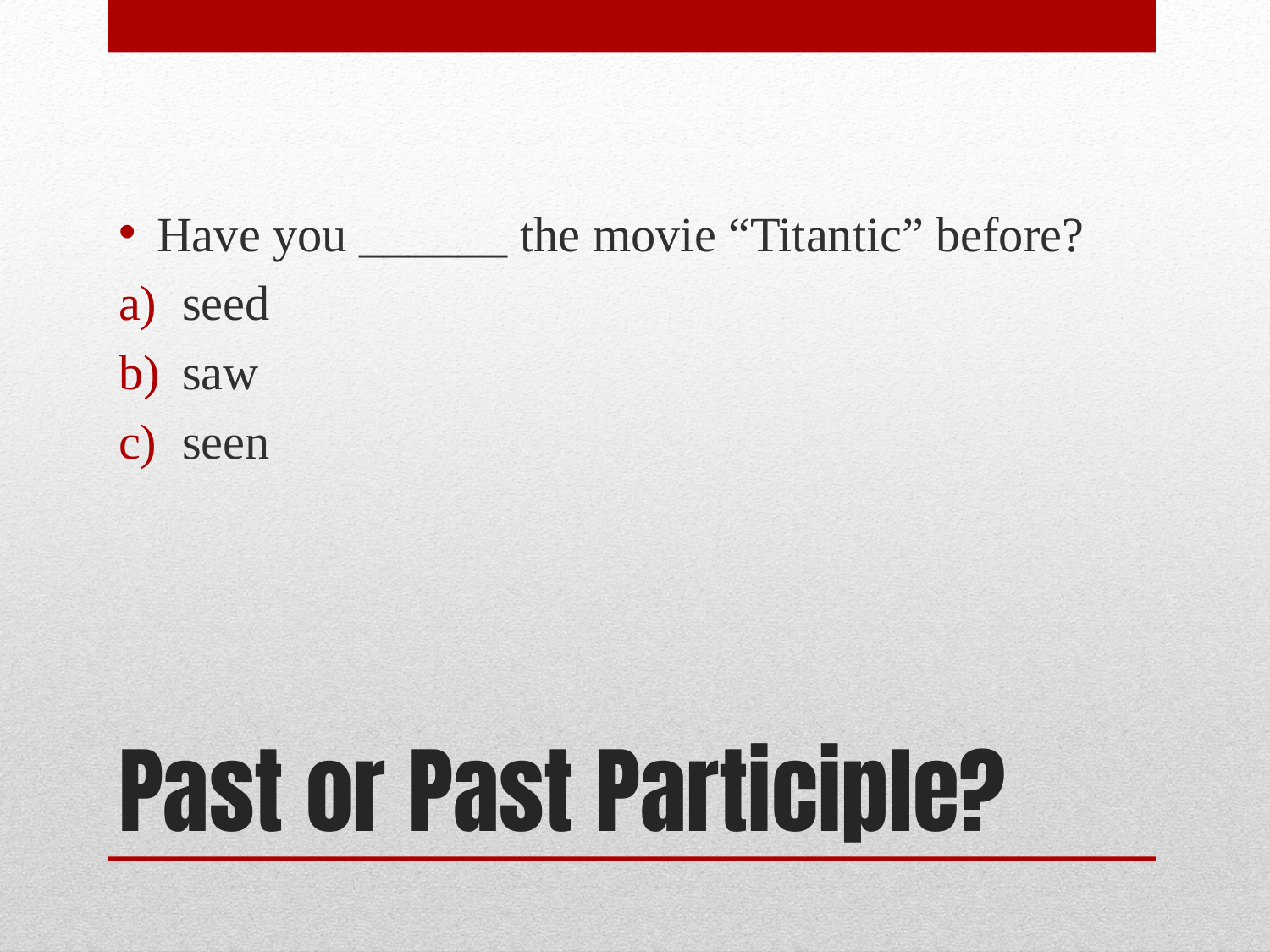

Have you ______ the movie “Titantic” before?
seed
saw
seen

# Past or Past Participle?